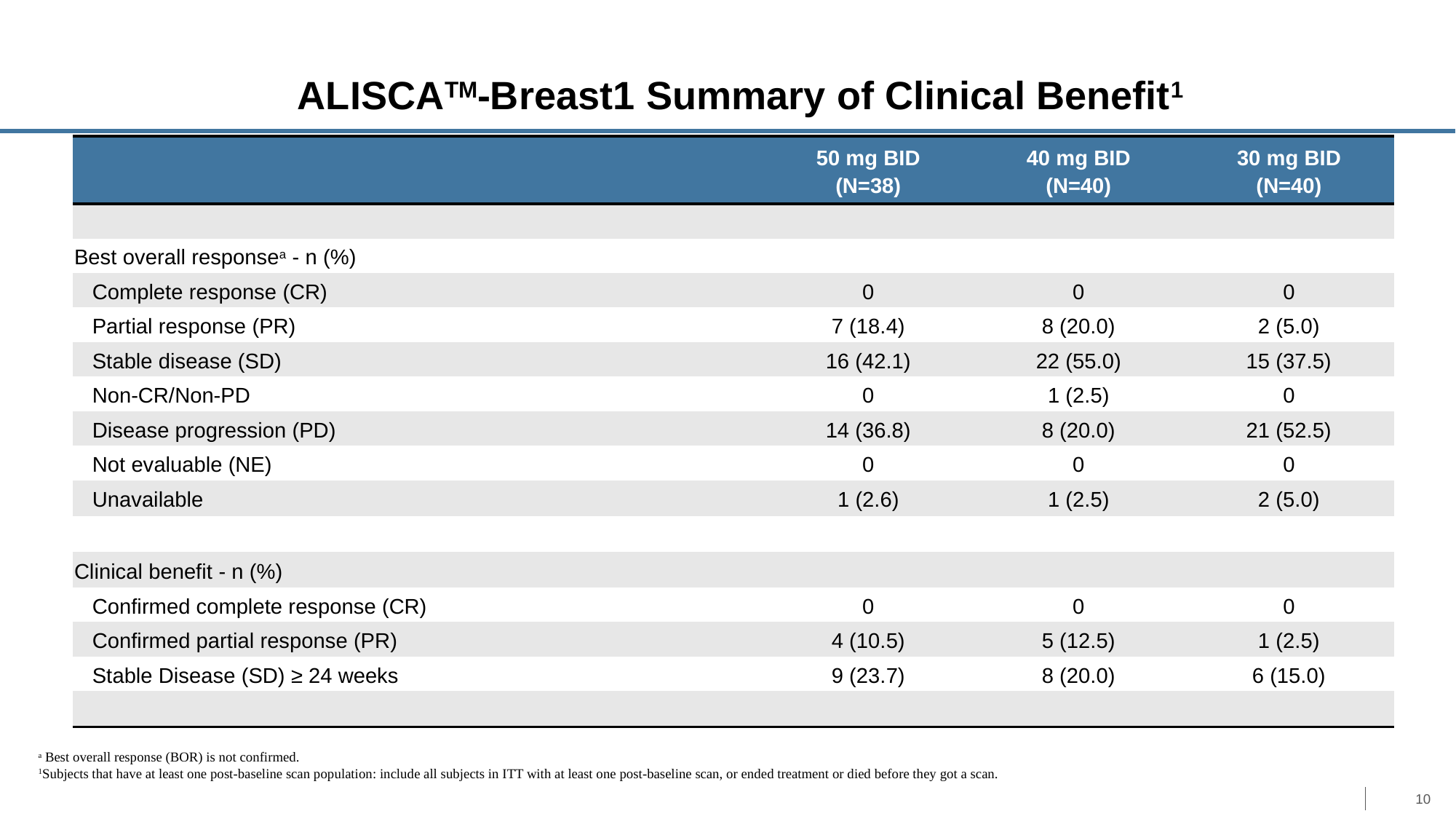

# ALISCATM-Breast1 Summary of Clinical Benefit1
|  | 50 mg BID (N=38) | 40 mg BID (N=40) | 30 mg BID (N=40) |
| --- | --- | --- | --- |
|  |  |  |  |
| Best overall responsea - n (%) |  |  |  |
| Complete response (CR) | 0 | 0 | 0 |
| Partial response (PR) | 7 (18.4) | 8 (20.0) | 2 (5.0) |
| Stable disease (SD) | 16 (42.1) | 22 (55.0) | 15 (37.5) |
| Non-CR/Non-PD | 0 | 1 (2.5) | 0 |
| Disease progression (PD) | 14 (36.8) | 8 (20.0) | 21 (52.5) |
| Not evaluable (NE) | 0 | 0 | 0 |
| Unavailable | 1 (2.6) | 1 (2.5) | 2 (5.0) |
|  |  |  |  |
| Clinical benefit - n (%) |  |  |  |
| Confirmed complete response (CR) | 0 | 0 | 0 |
| Confirmed partial response (PR) | 4 (10.5) | 5 (12.5) | 1 (2.5) |
| Stable Disease (SD) ≥ 24 weeks | 9 (23.7) | 8 (20.0) | 6 (15.0) |
|  |  |  |  |
a Best overall response (BOR) is not confirmed.
1Subjects that have at least one post-baseline scan population: include all subjects in ITT with at least one post-baseline scan, or ended treatment or died before they got a scan.